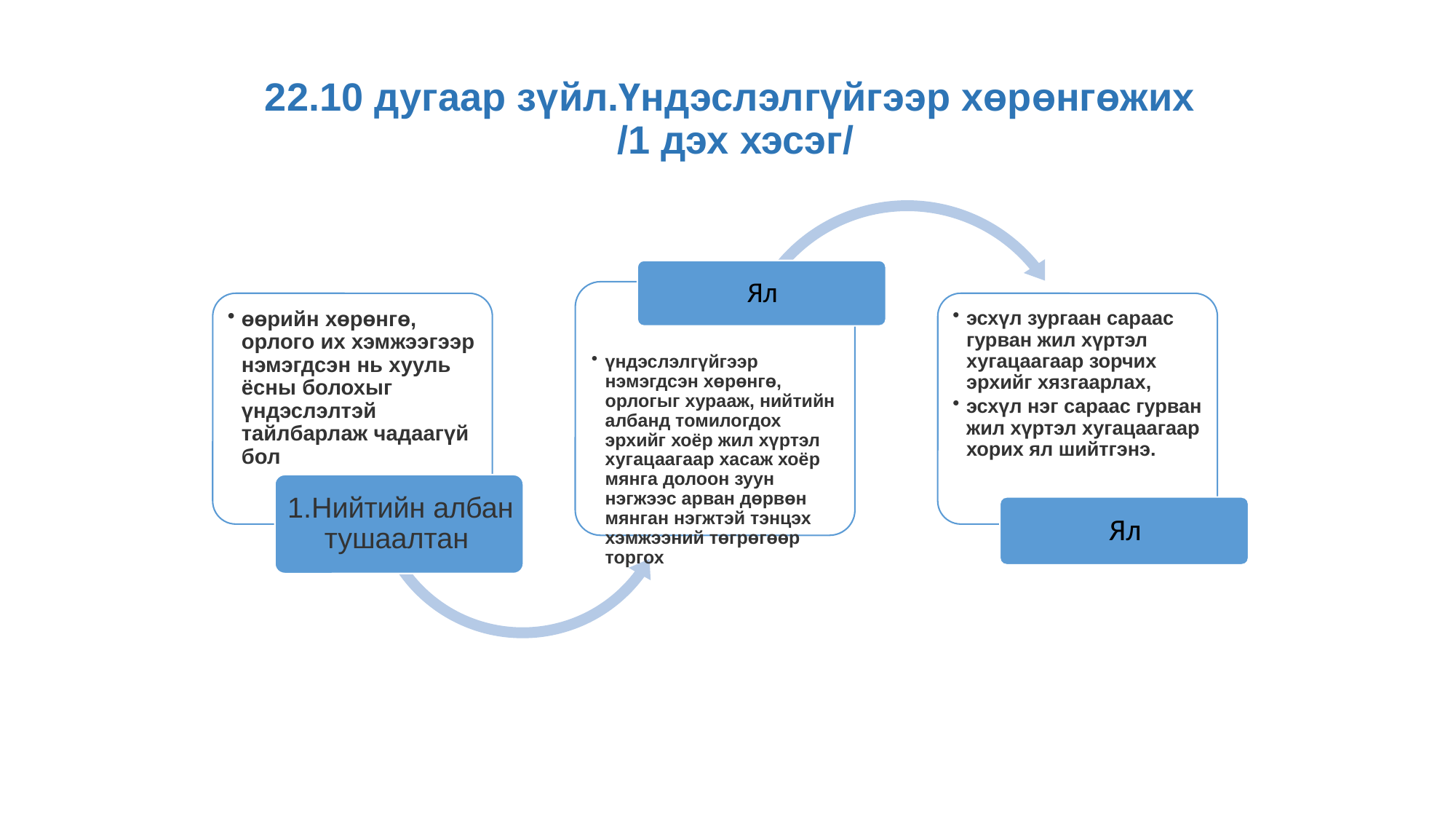

# 22.10 дугаар зүйл.Үндэслэлгүйгээр хөрөнгөжих /1 дэх хэсэг/
өөрийн хөрөнгө, орлого их хэмжээгээр нэмэгдсэн нь хууль ёсны болохыг үндэслэлтэй тайлбарлаж чадаагүй бол
1.Нийтийн албан тушаалтан
үндэслэлгүйгээр нэмэгдсэн хөрөнгө, орлогыг хурааж, нийтийн албанд томилогдох эрхийг хоёр жил хүртэл хугацаагаар хасаж хоёр мянга долоон зуун нэгжээс арван дөрвөн мянган нэгжтэй тэнцэх хэмжээний төгрөгөөр торгох
Ял
эсхүл зургаан сараас гурван жил хүртэл хугацаагаар зорчих эрхийг хязгаарлах,
эсхүл нэг сараас гурван жил хүртэл хугацаагаар хорих ял шийтгэнэ.
Ял
бол,.